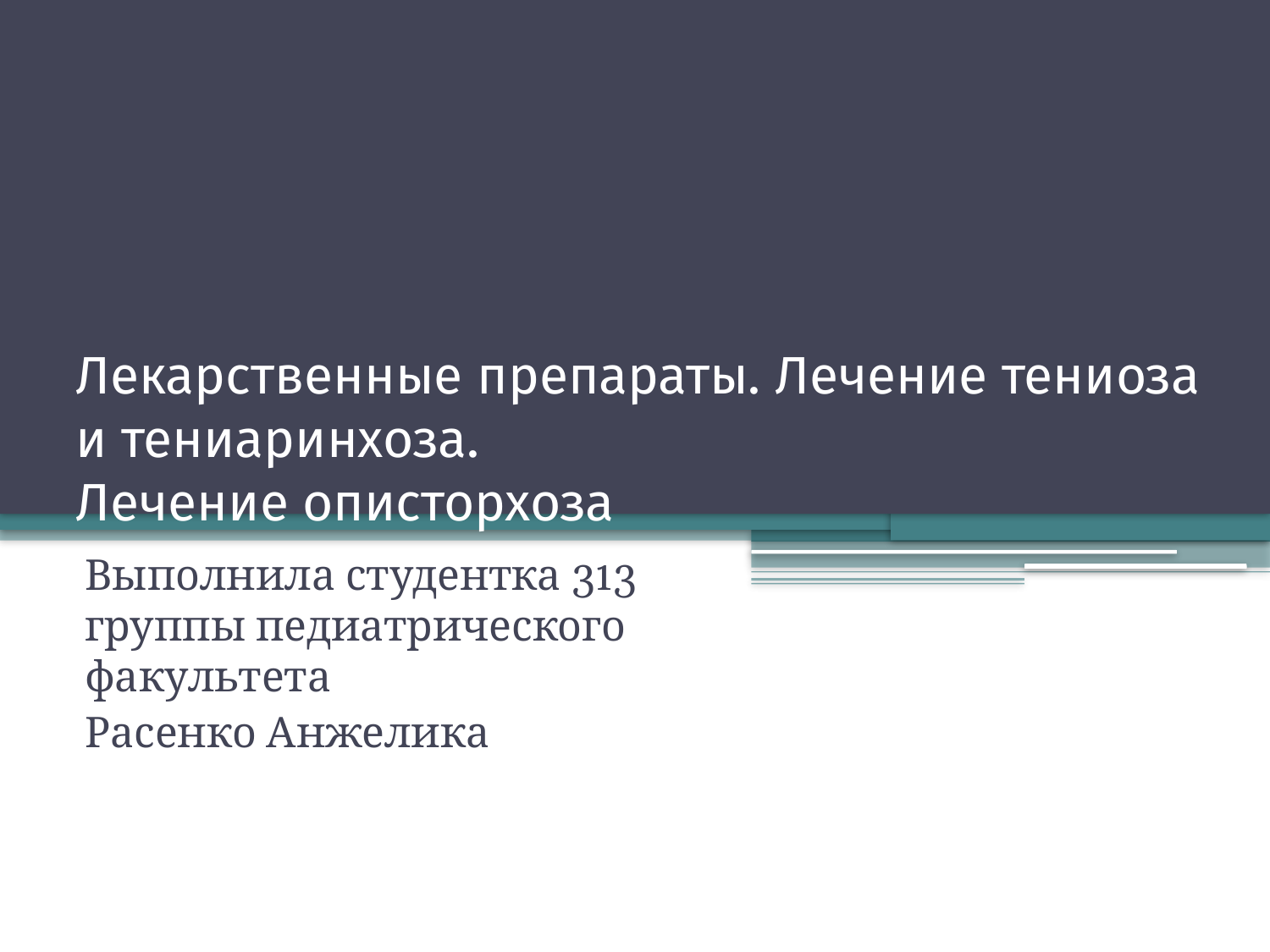

# Лекарственные препараты. Лечение тениоза и тениаринхоза. Лечение описторхоза
Выполнила студентка 313 группы педиатрического факультета
Расенко Анжелика